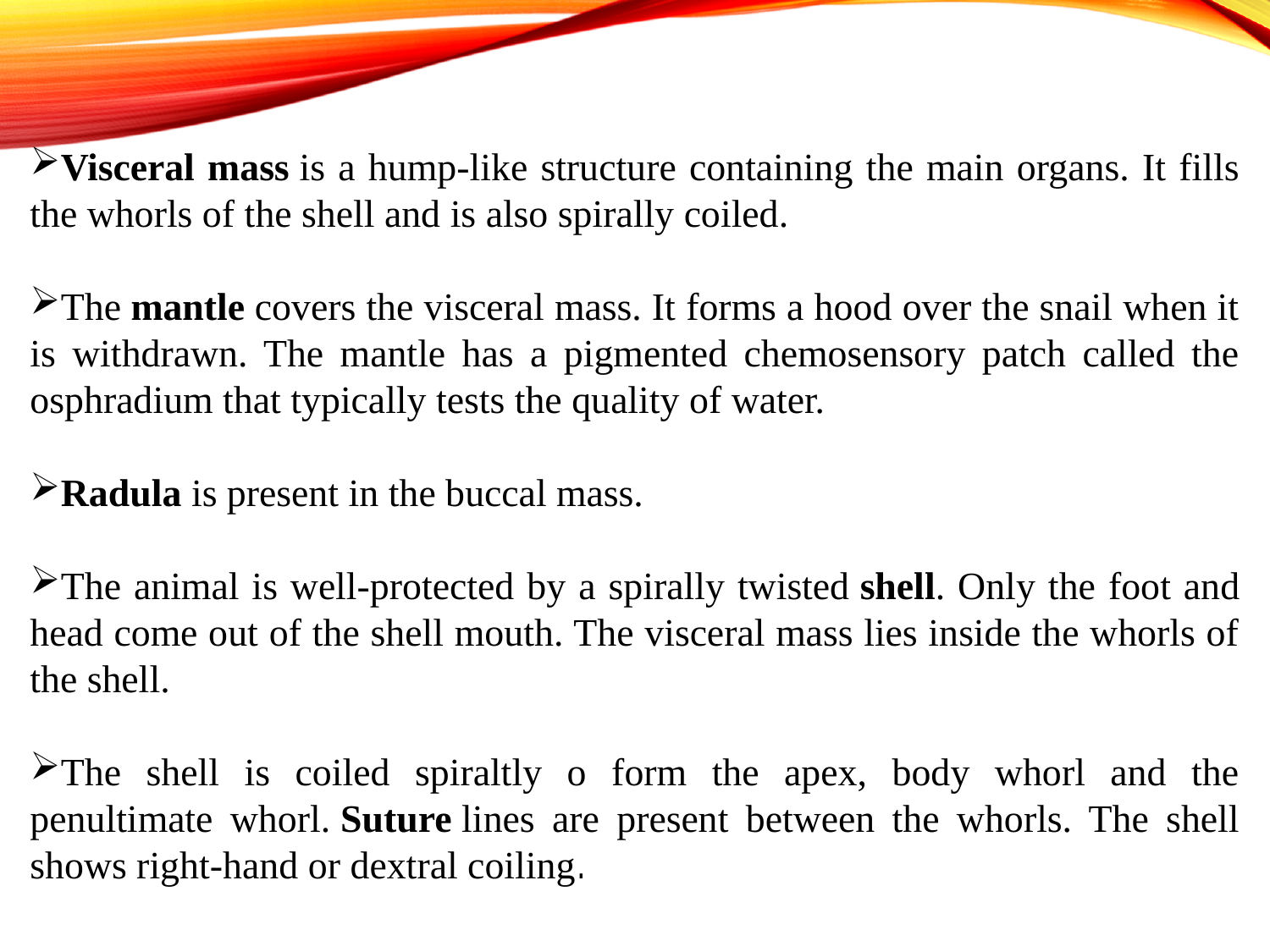

Visceral mass is a hump-like structure containing the main organs. It fills the whorls of the shell and is also spirally coiled.

The mantle covers the visceral mass. It forms a hood over the snail when it is withdrawn. The mantle has a pigmented chemosensory patch called the osphradium that typically tests the quality of water.

Radula is present in the buccal mass.

The animal is well-protected by a spirally twisted shell. Only the foot and head come out of the shell mouth. The visceral mass lies inside the whorls of the shell.

The shell is coiled spiraltly o form the apex, body whorl and the penultimate whorl. Suture lines are present between the whorls. The shell shows right-hand or dextral coiling.